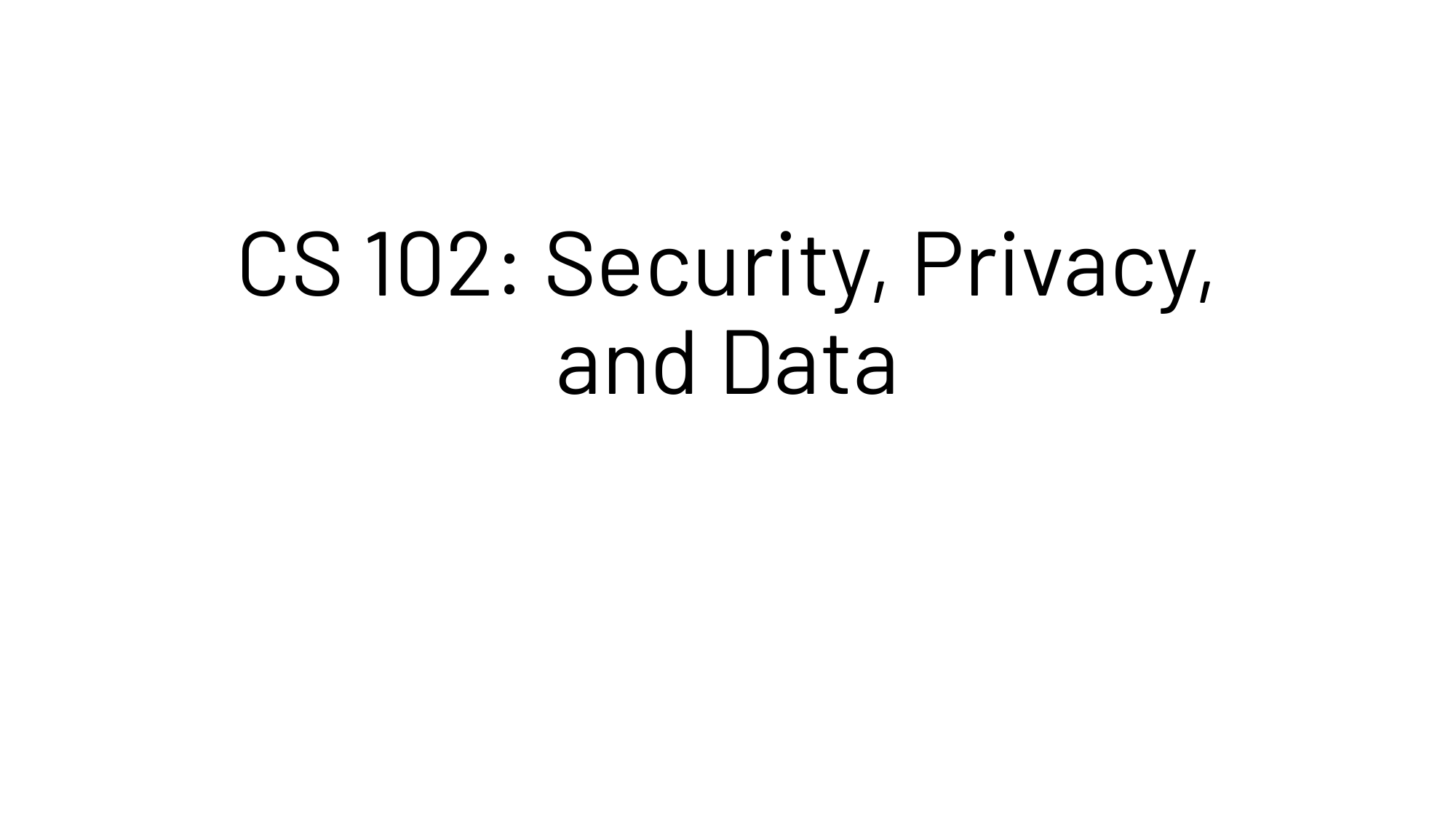

# CS 102: Security, Privacy, and Data